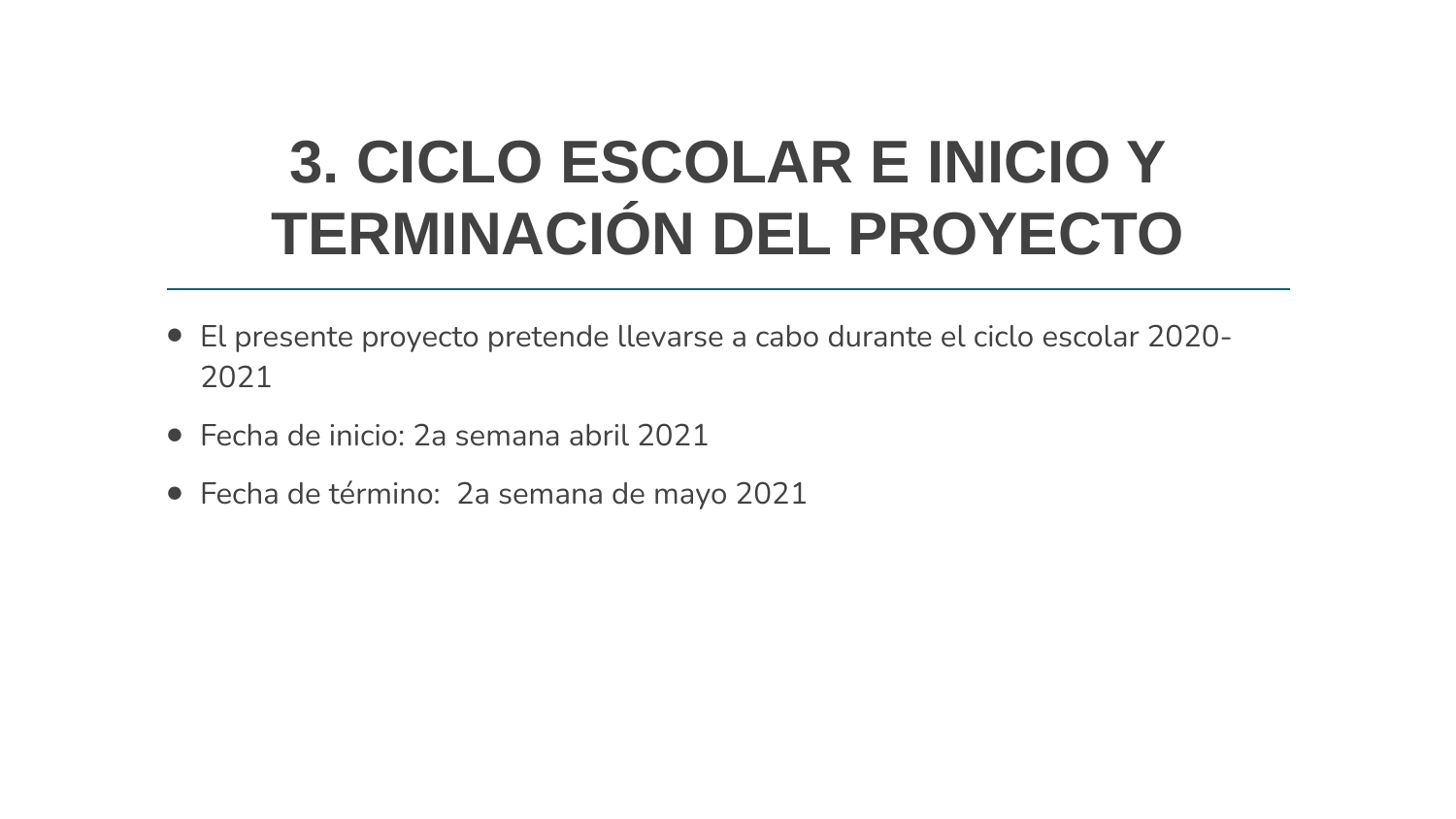

# 3. CICLO ESCOLAR E INICIO Y TERMINACIÓN DEL PROYECTO
El presente proyecto pretende llevarse a cabo durante el ciclo escolar 2020-2021
Fecha de inicio: 2a semana abril 2021
Fecha de término:  2a semana de mayo 2021